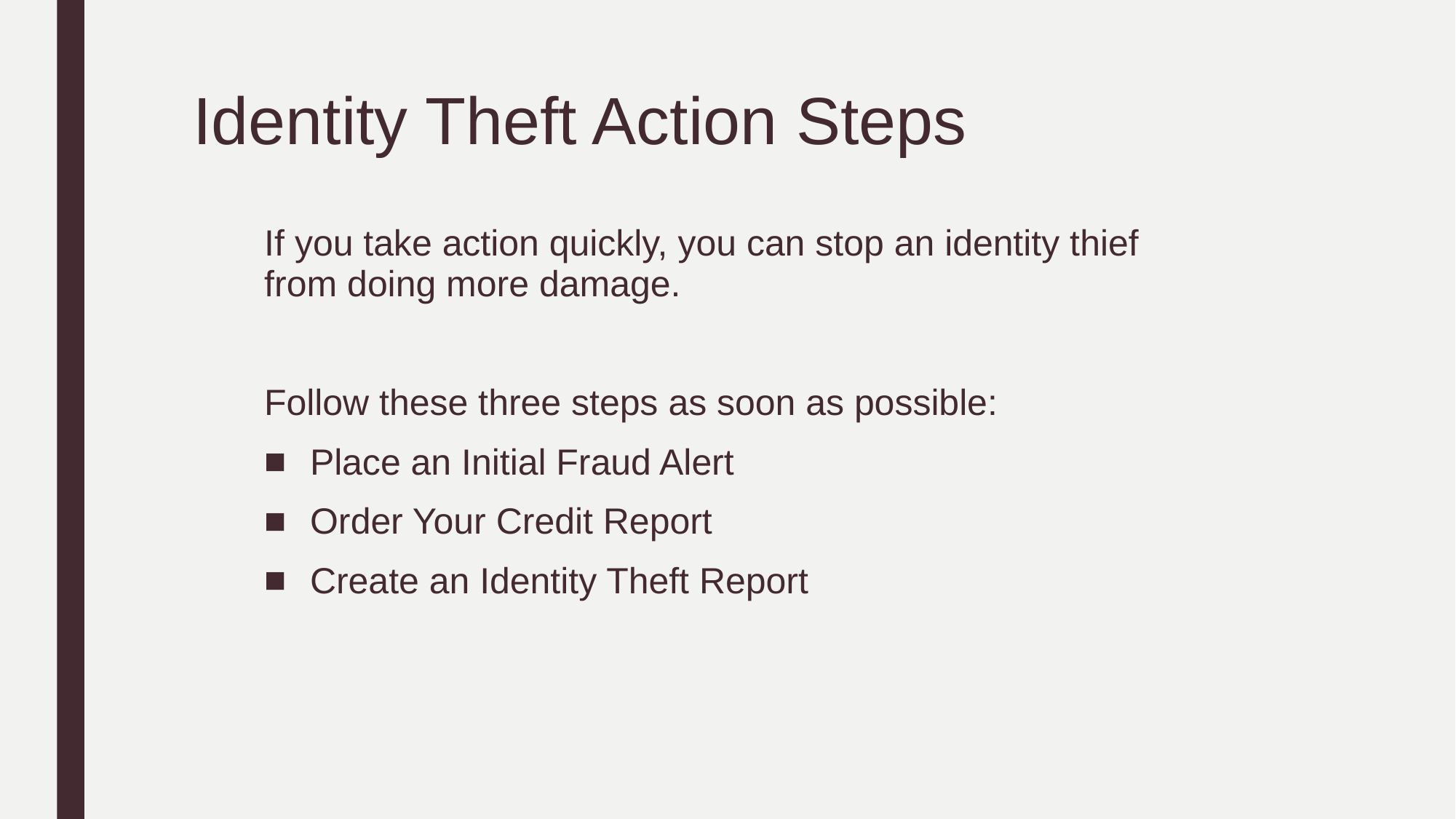

# Identity Theft Action Steps
If you take action quickly, you can stop an identity thief from doing more damage.

Follow these three steps as soon as possible:
Place an Initial Fraud Alert
Order Your Credit Report
Create an Identity Theft Report